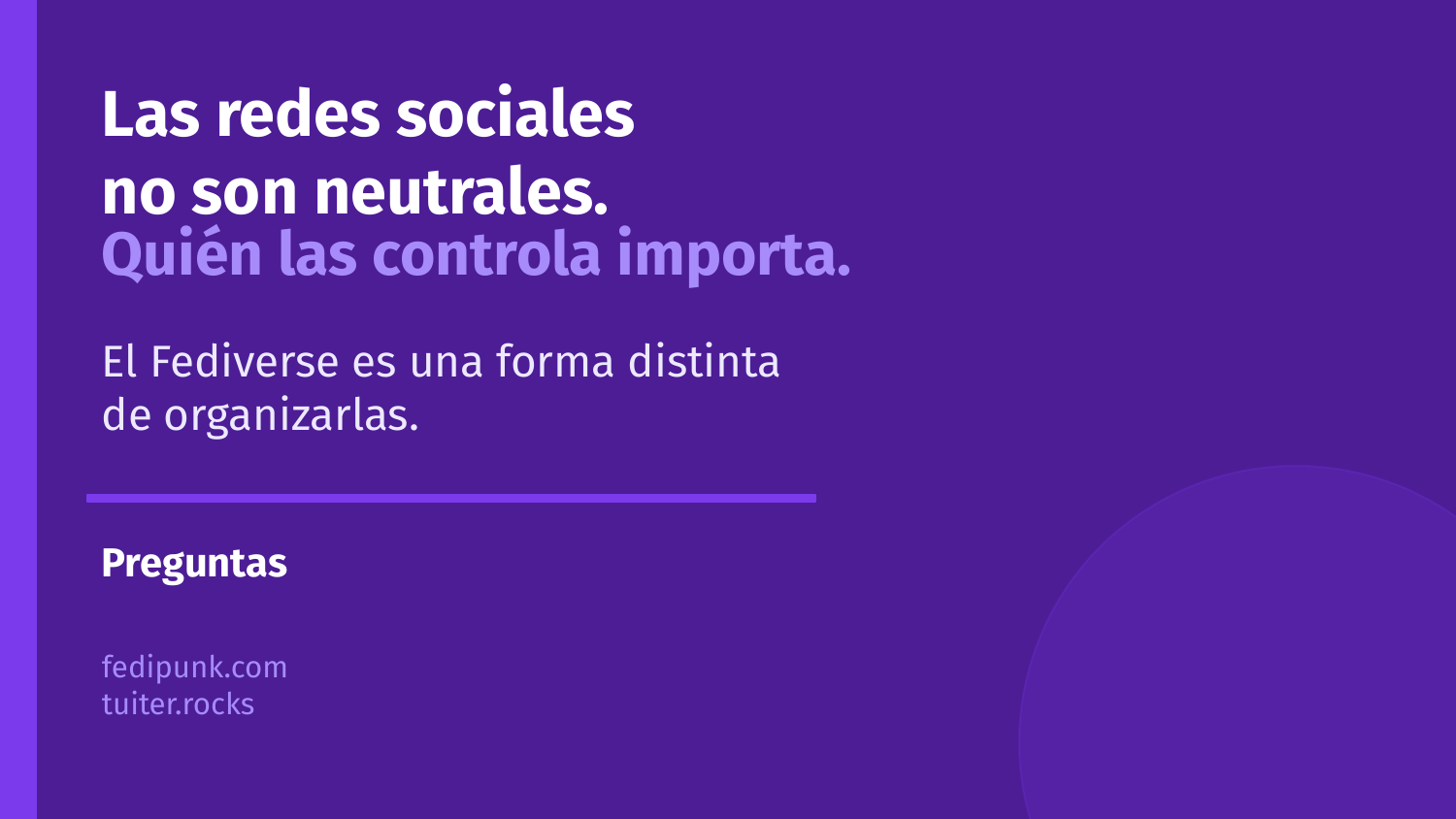

Las redes sociales
no son neutrales.
Quién las controla importa.
El Fediverse es una forma distinta
de organizarlas.

Preguntas
fedipunk.com
tuiter.rocks